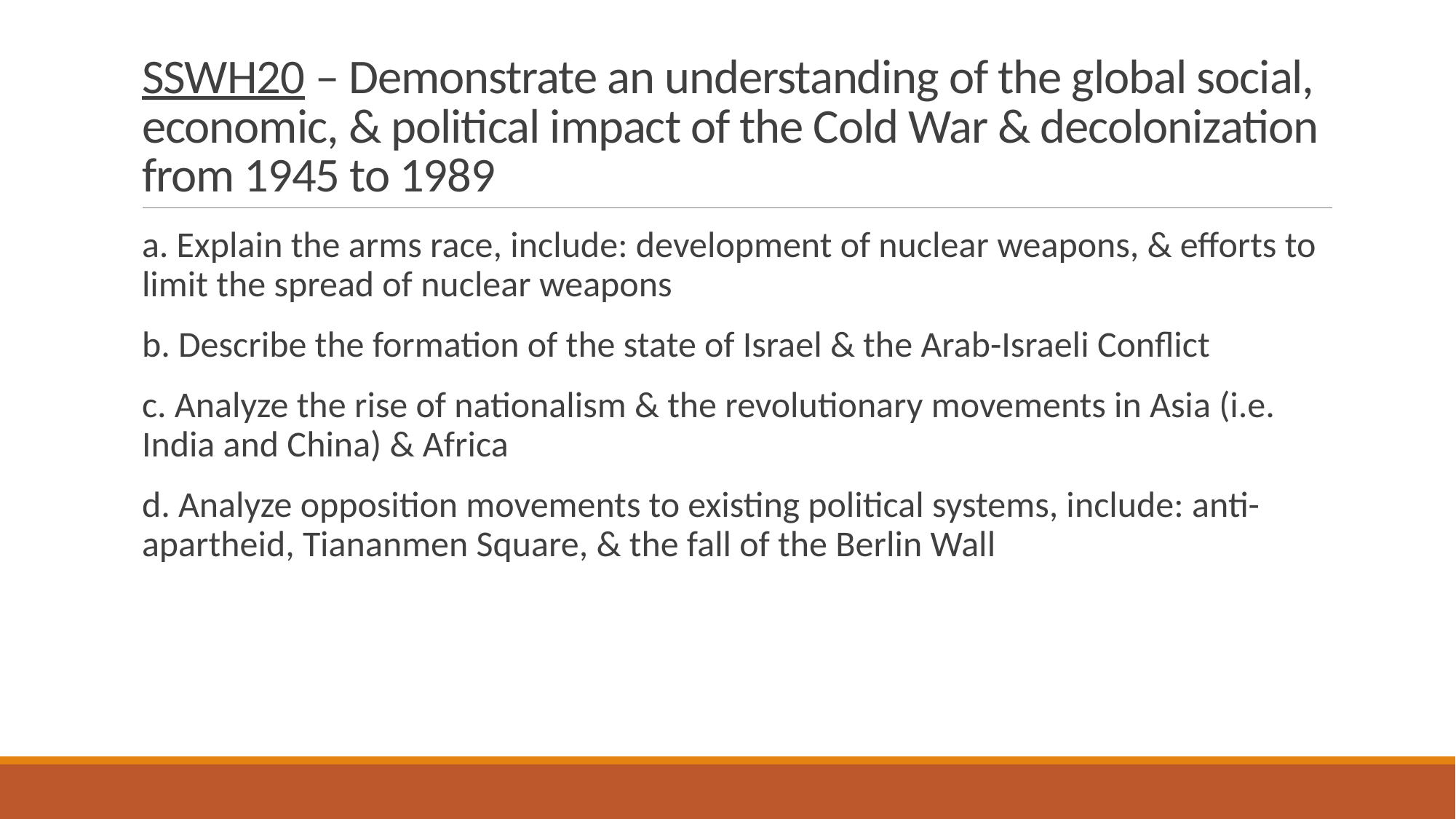

# SSWH20 – Demonstrate an understanding of the global social, economic, & political impact of the Cold War & decolonization from 1945 to 1989
a. Explain the arms race, include: development of nuclear weapons, & efforts to limit the spread of nuclear weapons
b. Describe the formation of the state of Israel & the Arab-Israeli Conflict
c. Analyze the rise of nationalism & the revolutionary movements in Asia (i.e. India and China) & Africa
d. Analyze opposition movements to existing political systems, include: anti-apartheid, Tiananmen Square, & the fall of the Berlin Wall